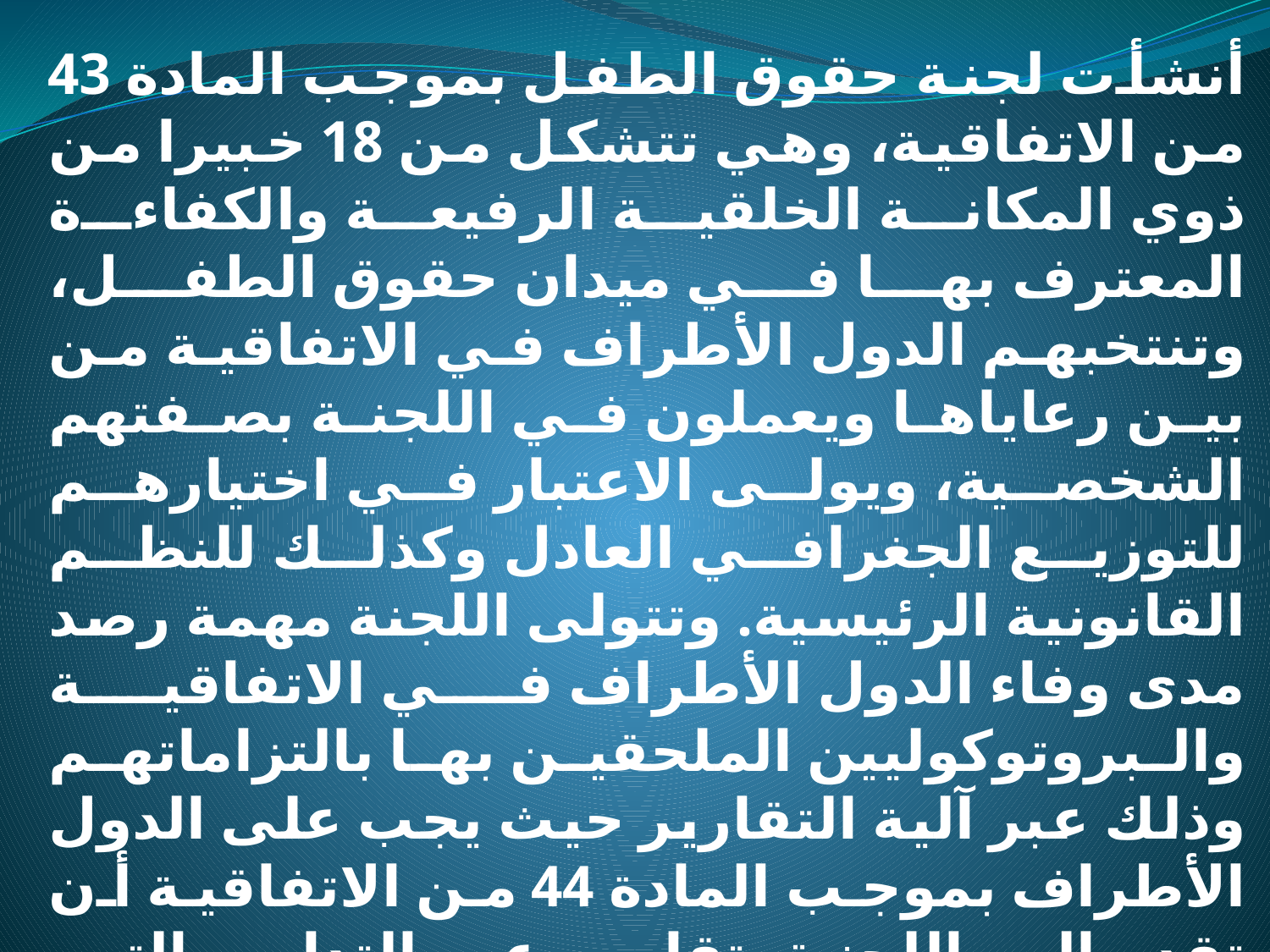

أنشأت لجنة حقوق الطفل بموجب المادة 43 من الاتفاقية، وهي تتشكل من 18 خبيرا من ذوي المكانة الخلقية الرفيعة والكفاءة المعترف بها في ميدان حقوق الطفل، وتنتخبهم الدول الأطراف في الاتفاقية من بين رعاياها ويعملون في اللجنة بصفتهم الشخصية، ويولى الاعتبار في اختيارهم للتوزيع الجغرافي العادل وكذلك للنظم القانونية الرئيسية. وتتولى اللجنة مهمة رصد مدى وفاء الدول الأطراف في الاتفاقية والبروتوكوليين الملحقين بها بالتزاماتهم وذلك عبر آلية التقارير حيث يجب على الدول الأطراف بموجب المادة 44 من الاتفاقية أن تقدم إلى اللجنة، تقارير عن التدابير التي اعتمدتها لإنفاذ الحقوق المعترف بها في هذه الاتفاقية وعن التقدم المحرز في التمتع بتلك الحقوق، ذلك في غضون سنتين من بدء نفاذ هذه الاتفاقية بالنسبة للدولة الطرف المعنية، ثم تقرير دوري كل خمس سنوات.